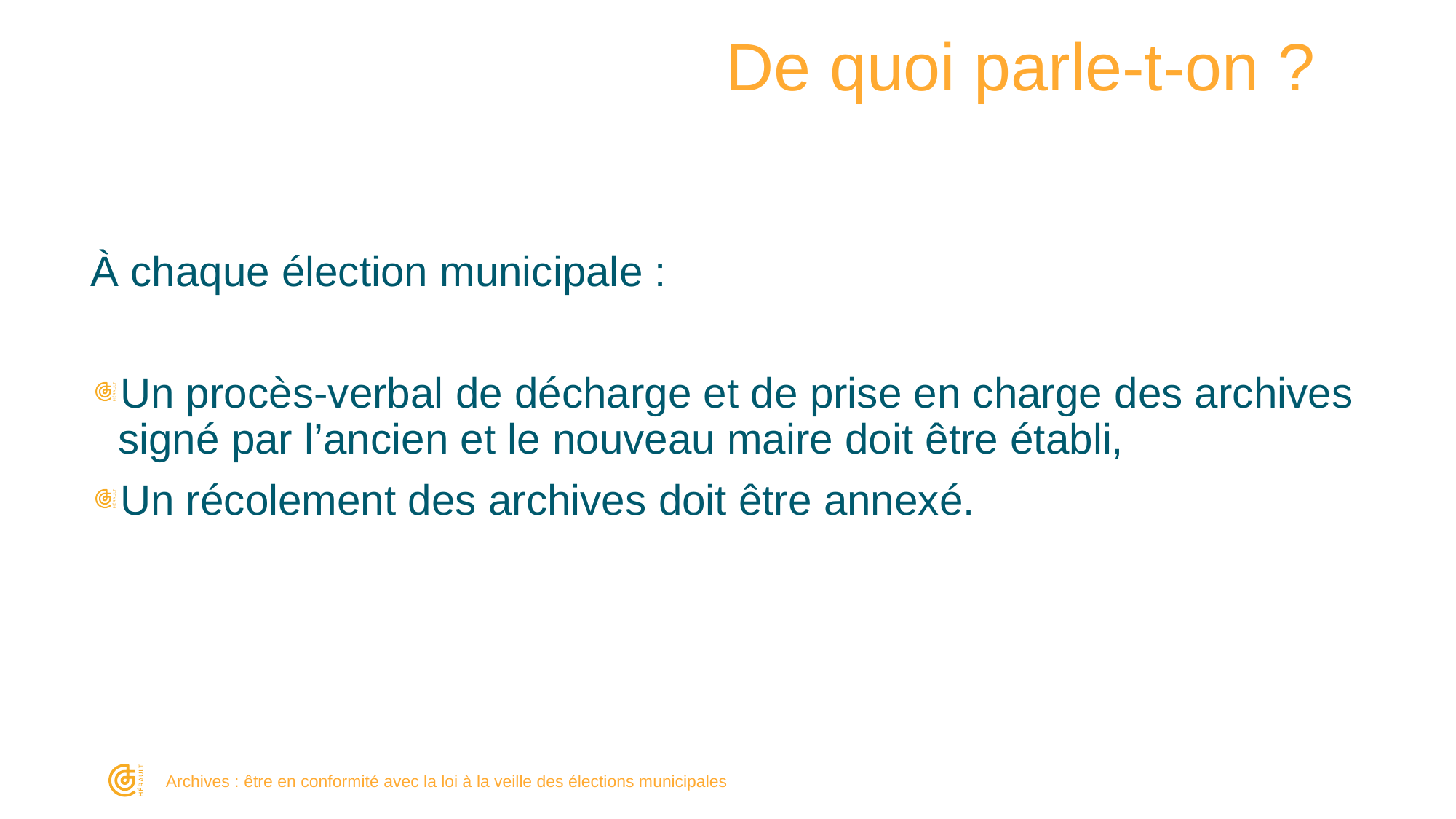

# De quoi parle-t-on ?

À chaque élection municipale :

Un procès-verbal de décharge et de prise en charge des archives signé par l’ancien et le nouveau maire doit être établi,
Un récolement des archives doit être annexé.

Archives : être en conformité avec la loi à la veille des élections municipales